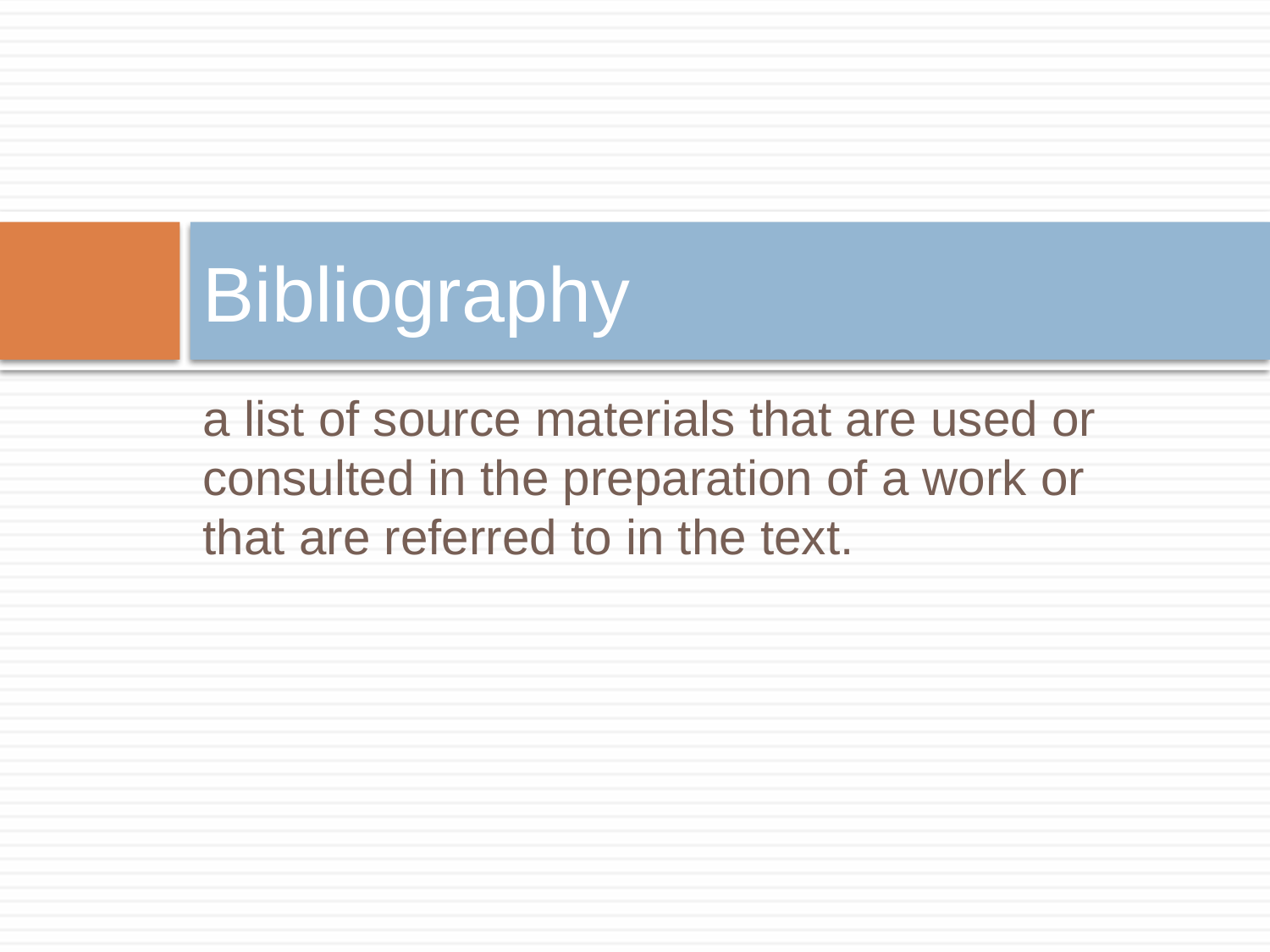

# Bibliography
a list of source materials that are used or consulted in the preparation of a work or that are referred to in the text.